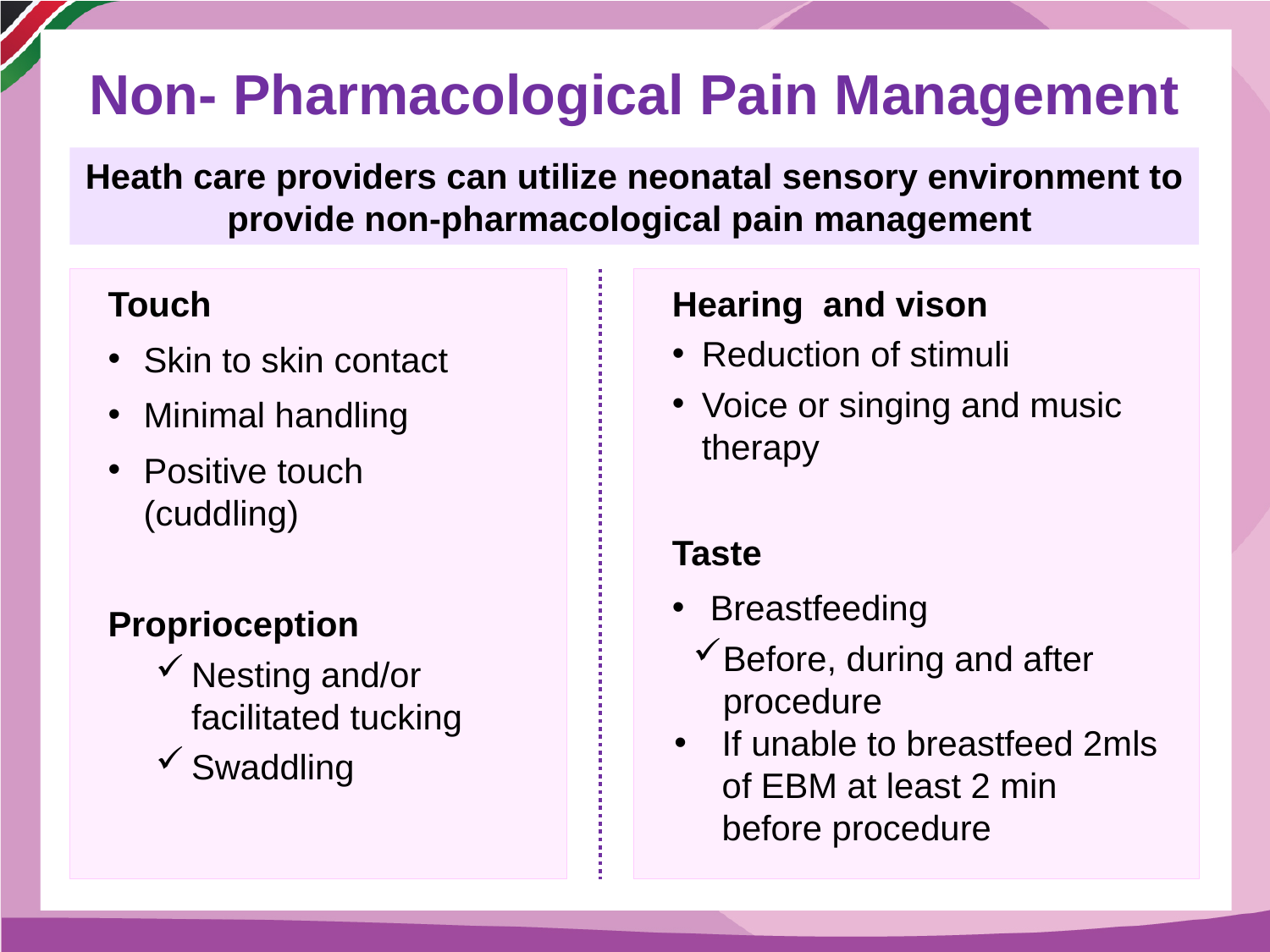

Non- Pharmacological Pain Management
Heath care providers can utilize neonatal sensory environment to provide non-pharmacological pain management
Touch
Skin to skin contact
Minimal handling
Positive touch (cuddling)

Proprioception
Nesting and/or facilitated tucking
Swaddling
Hearing  and vison
Reduction of stimuli
Voice or singing and music therapy

Taste
Breastfeeding
Before, during and after procedure
If unable to breastfeed 2mls of EBM at least 2 min before procedure